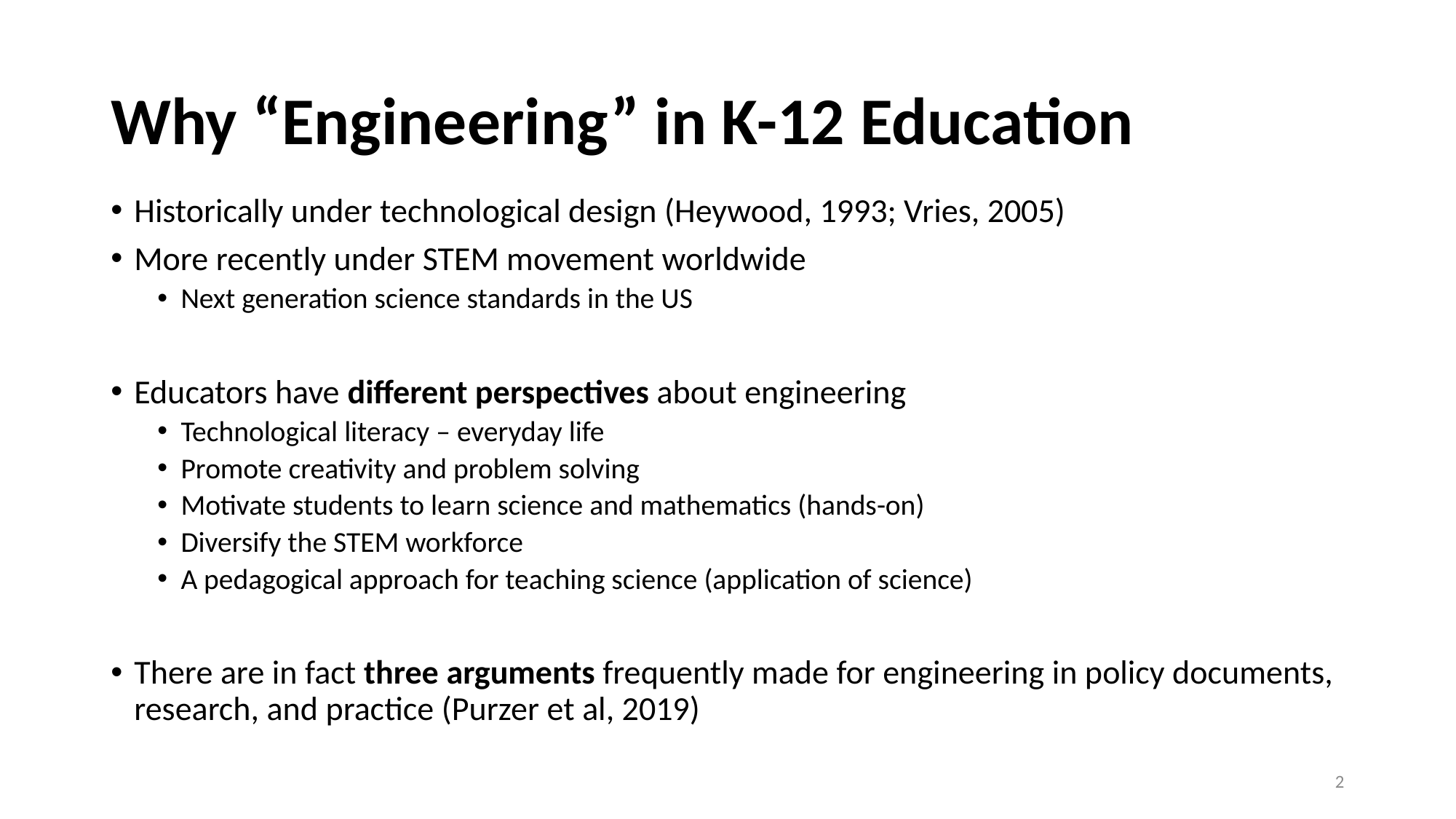

# Why “Engineering” in K-12 Education
Historically under technological design (Heywood, 1993; Vries, 2005)
More recently under STEM movement worldwide
Next generation science standards in the US

Educators have different perspectives about engineering
Technological literacy – everyday life
Promote creativity and problem solving
Motivate students to learn science and mathematics (hands-on)
Diversify the STEM workforce
A pedagogical approach for teaching science (application of science)

There are in fact three arguments frequently made for engineering in policy documents, research, and practice (Purzer et al, 2019)

2